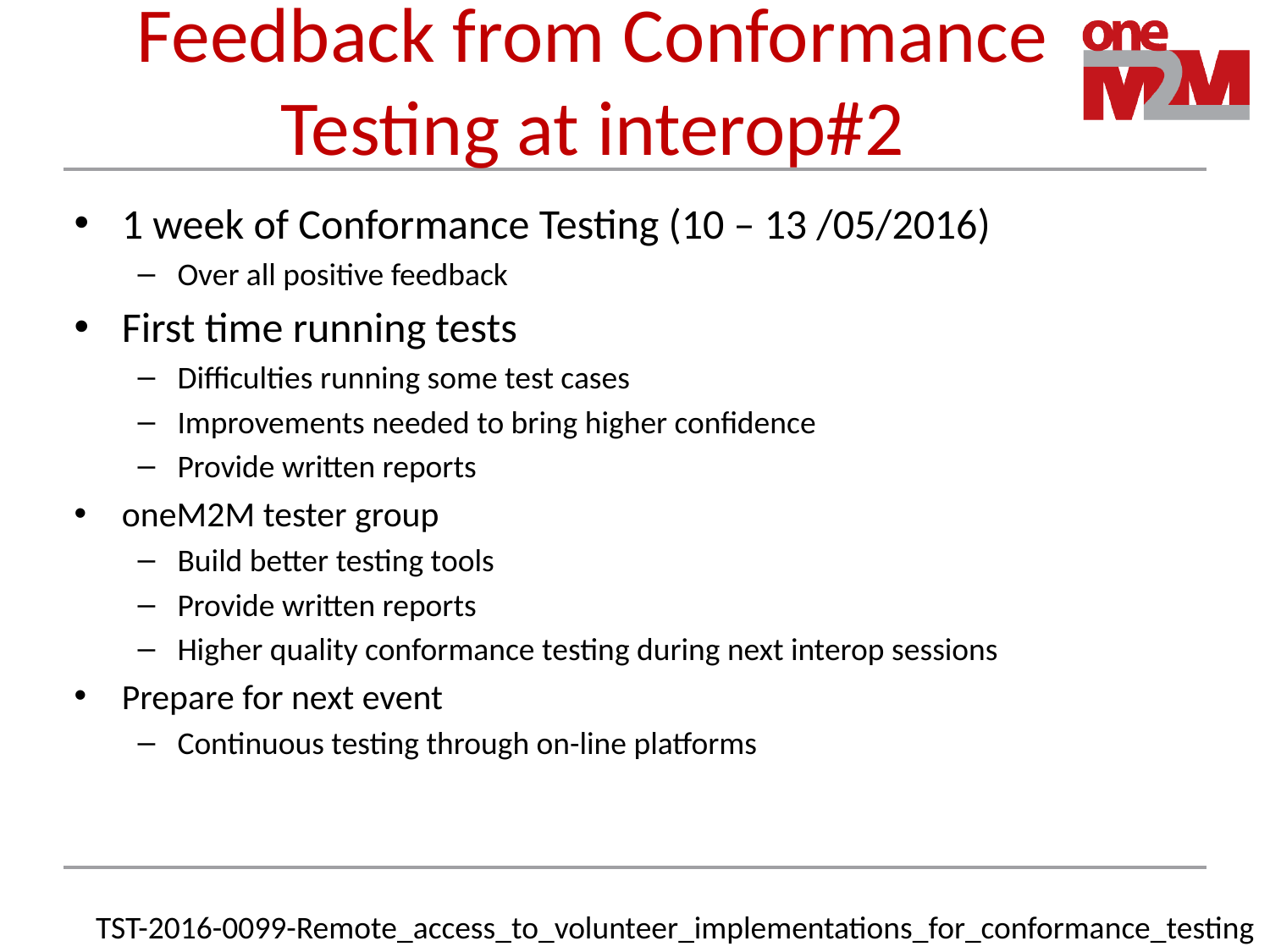

# Feedback from Conformance Testing at interop#2
1 week of Conformance Testing (10 – 13 /05/2016)
Over all positive feedback
First time running tests
Difficulties running some test cases
Improvements needed to bring higher confidence
Provide written reports
oneM2M tester group
Build better testing tools
Provide written reports
Higher quality conformance testing during next interop sessions
Prepare for next event
Continuous testing through on-line platforms